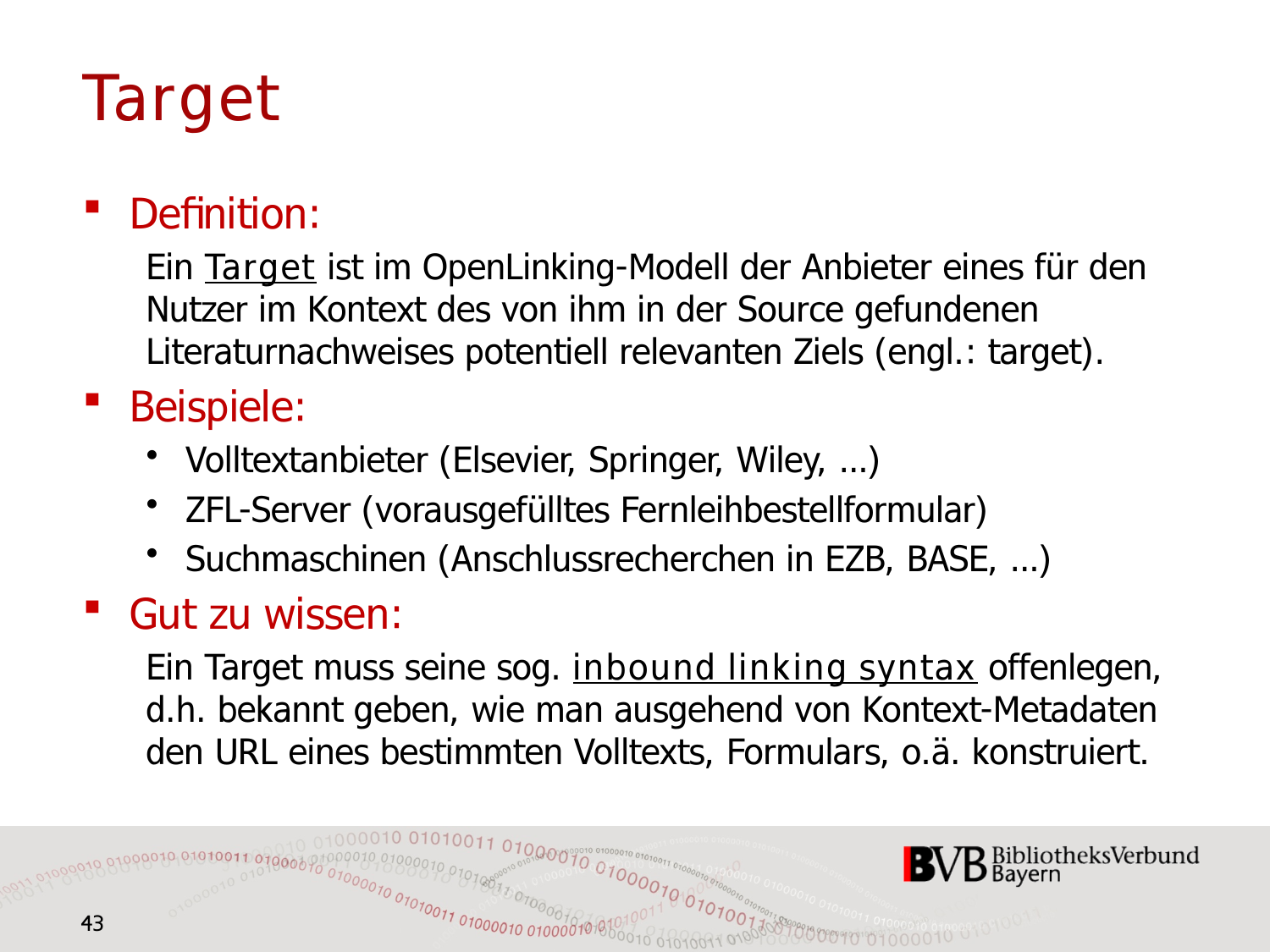

# Target
Definition:
Ein Target ist im OpenLinking-Modell der Anbieter eines für den Nutzer im Kontext des von ihm in der Source gefundenen Literaturnachweises potentiell relevanten Ziels (engl.: target).
Beispiele:
Volltextanbieter (Elsevier, Springer, Wiley, …)
ZFL-Server (vorausgefülltes Fernleihbestellformular)
Suchmaschinen (Anschlussrecherchen in EZB, BASE, …)
Gut zu wissen:
Ein Target muss seine sog. inbound linking syntax offenlegen, d.h. bekannt geben, wie man ausgehend von Kontext-Metadaten den URL eines bestimmten Volltexts, Formulars, o.ä. konstruiert.
43